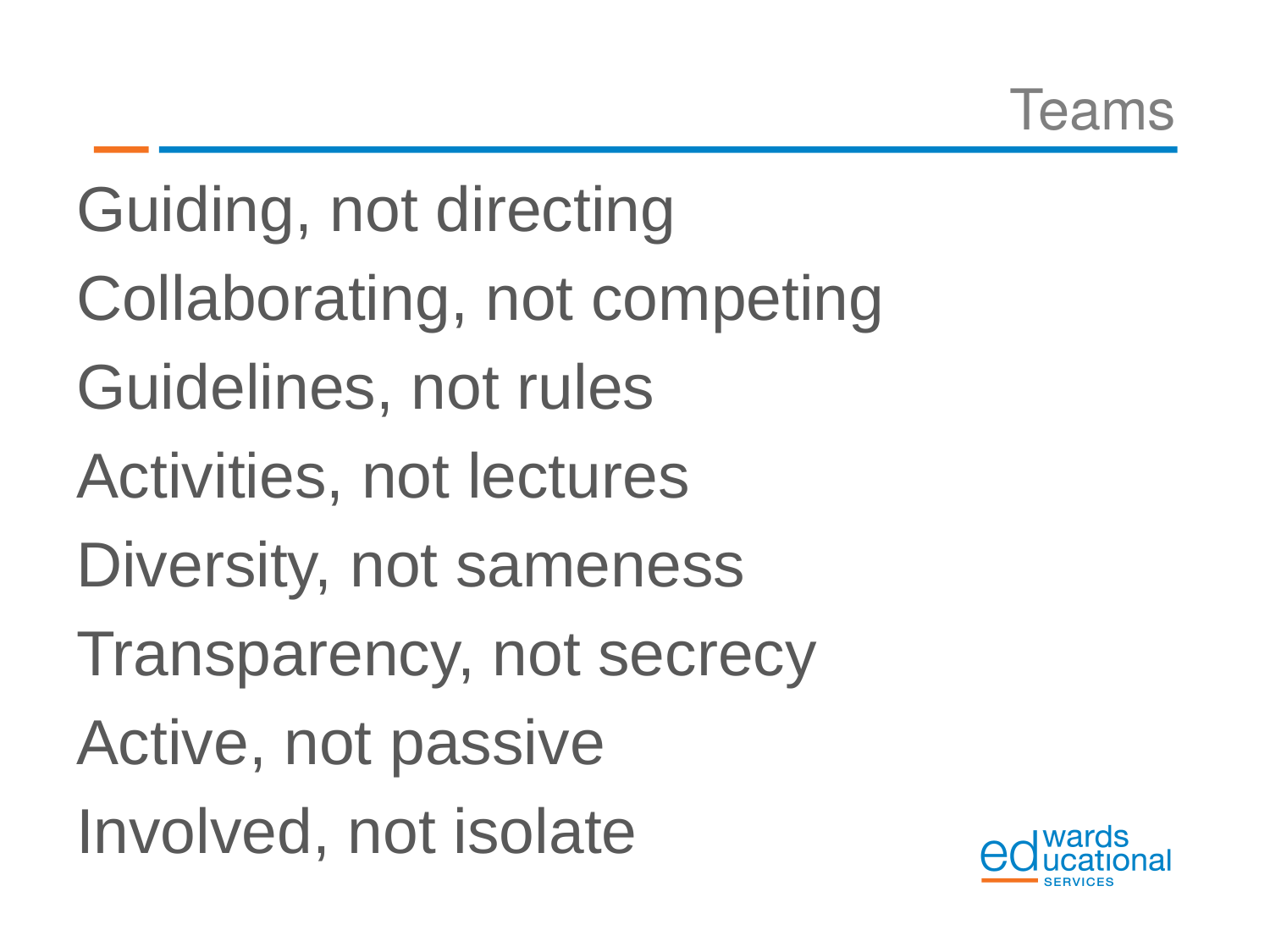

# Teams
Guiding, not directing
Collaborating, not competing
Guidelines, not rules
Activities, not lectures
Diversity, not sameness
Transparency, not secrecy
Active, not passive
Involved, not isolate